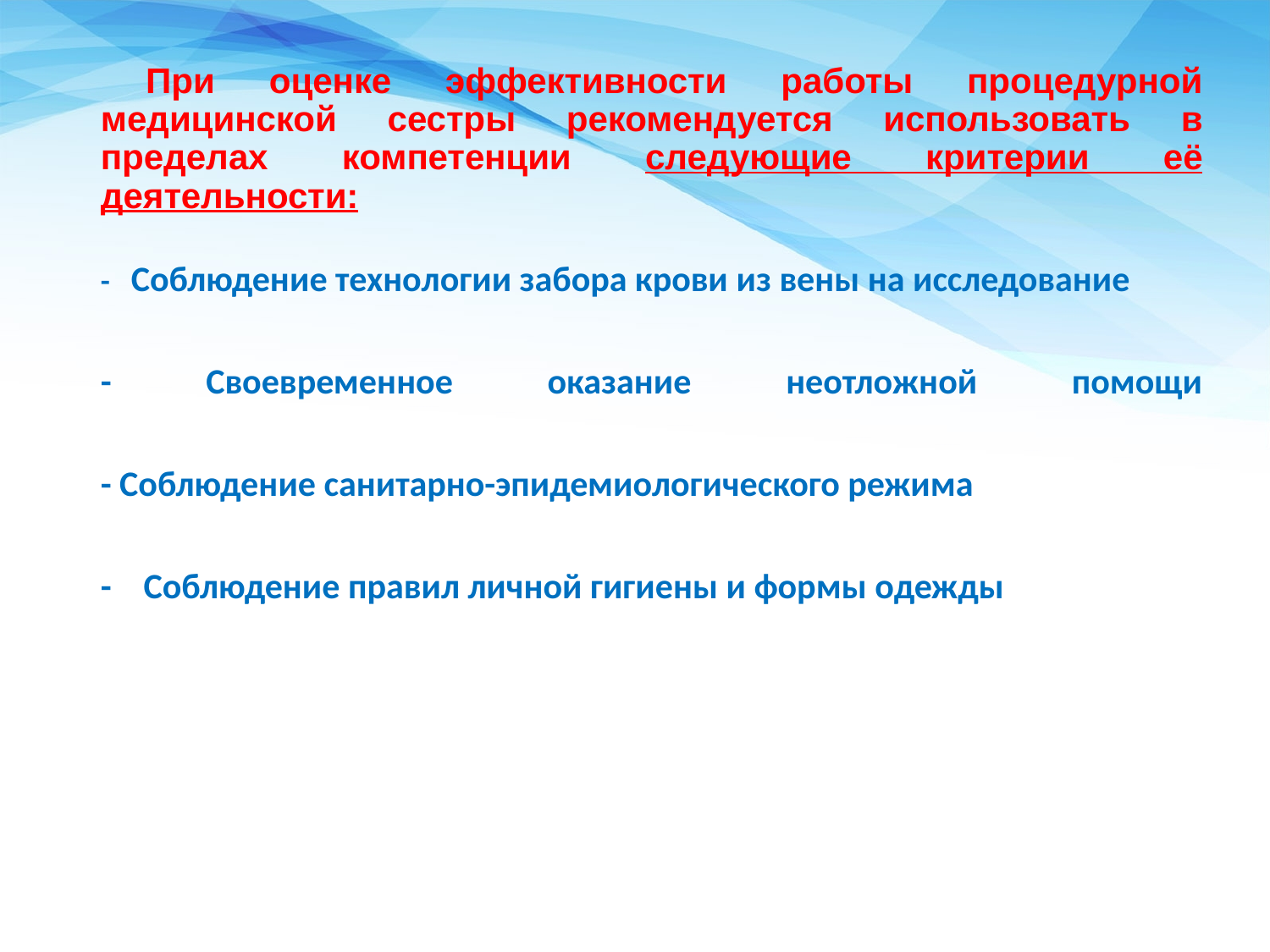

При оценке эффективности работы процедурной медицинской сестры рекомендуется использовать в пределах компетенции следующие критерии её деятельности:

-   Соблюдение технологии забора крови из вены на исследование
- Своевременное оказание неотложной помощи
- Соблюдение санитарно-эпидемиологического режима
-    Соблюдение правил личной гигиены и формы одежды